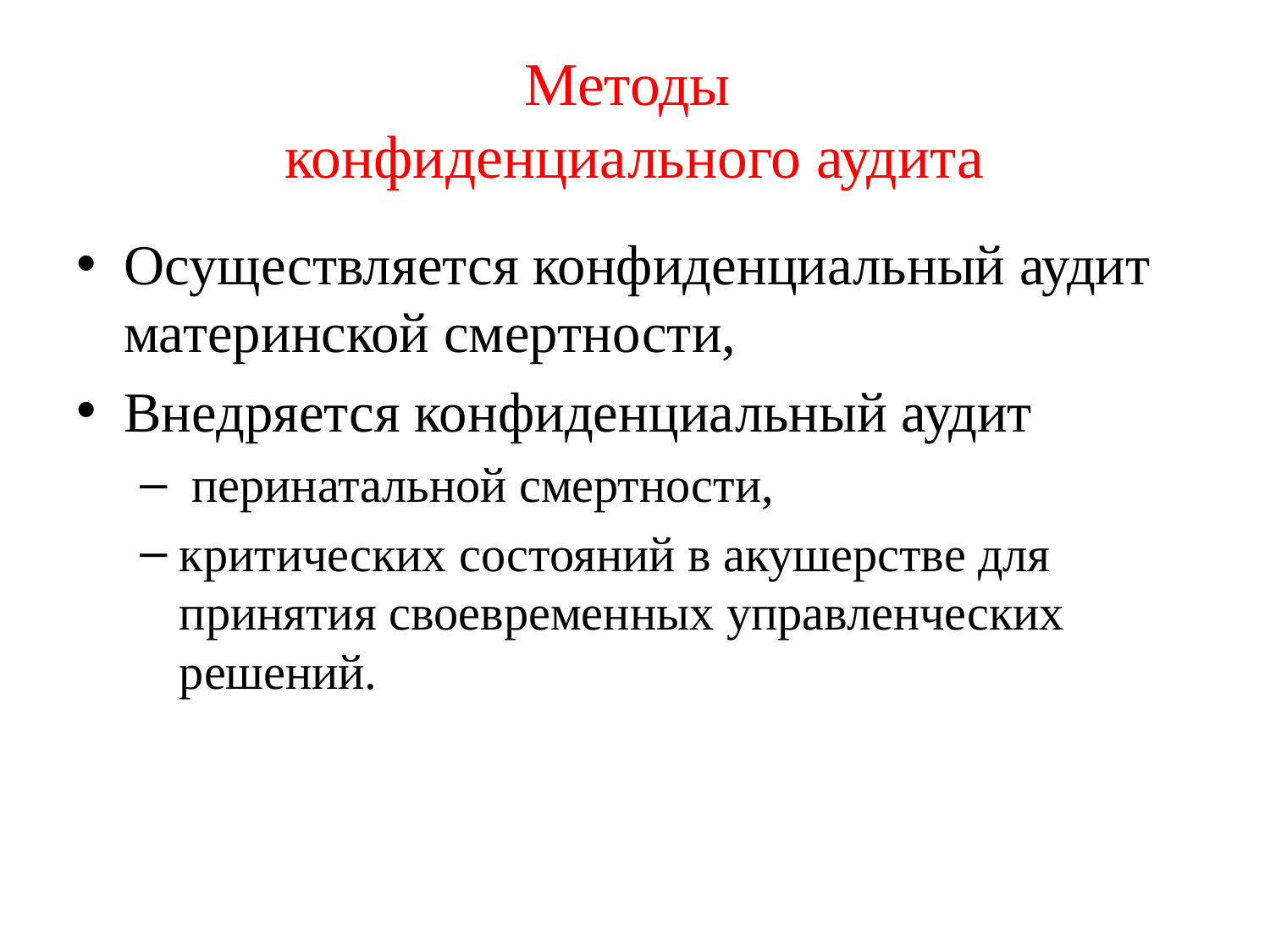

# Методы конфиденциального аудита
Осуществляется конфиденциальный аудит материнской смертности,
Внедряется конфиденциальный аудит
 перинатальной смертности,
критических состояний в акушерстве для принятия своевременных управленческих решений.